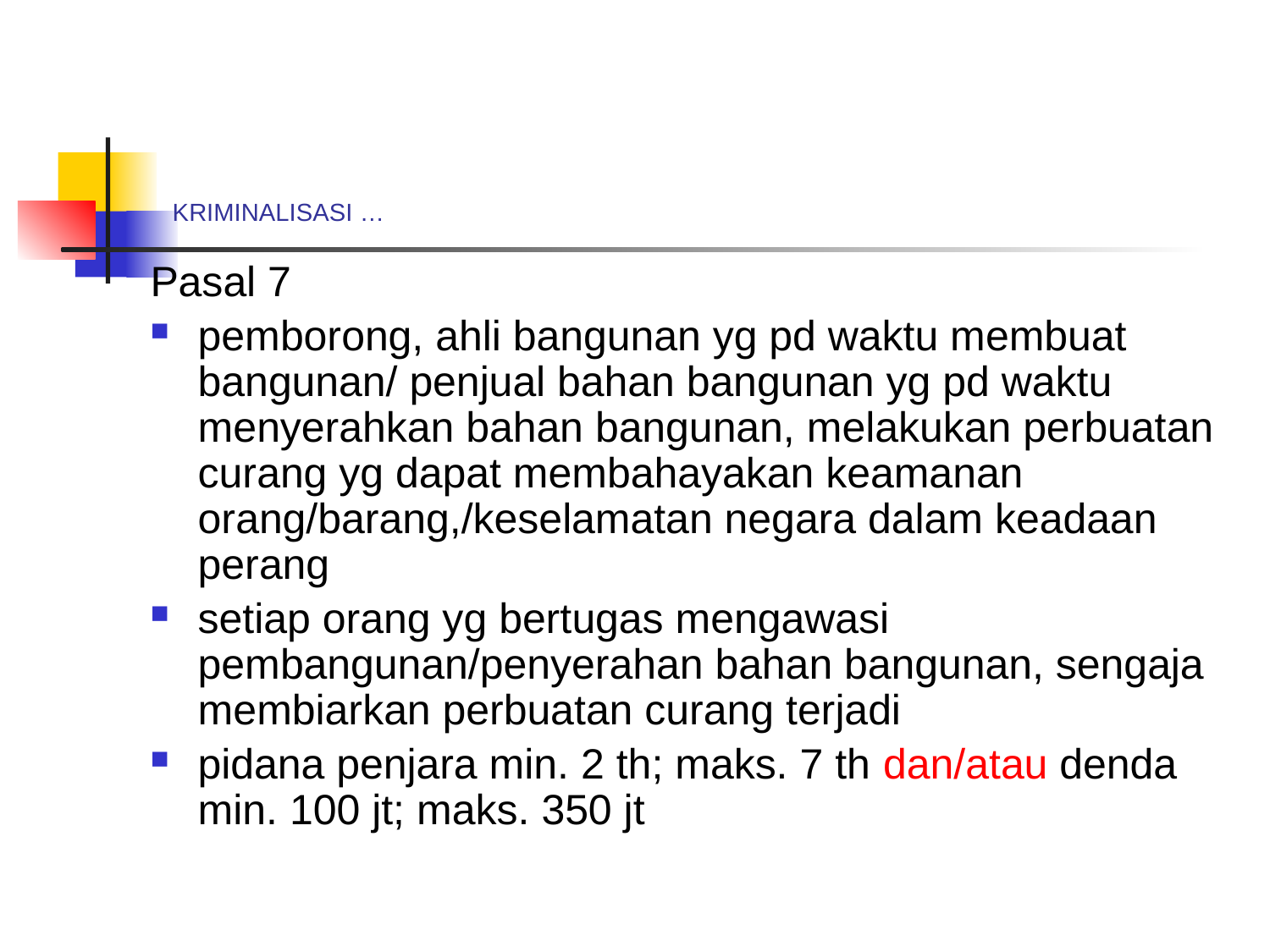

# KRIMINALISASI …
Pasal 7
pemborong, ahli bangunan yg pd waktu membuat bangunan/ penjual bahan bangunan yg pd waktu menyerahkan bahan bangunan, melakukan perbuatan curang yg dapat membahayakan keamanan orang/barang,/keselamatan negara dalam keadaan perang
setiap orang yg bertugas mengawasi pembangunan/penyerahan bahan bangunan, sengaja membiarkan perbuatan curang terjadi
pidana penjara min. 2 th; maks. 7 th dan/atau denda min. 100 jt; maks. 350 jt